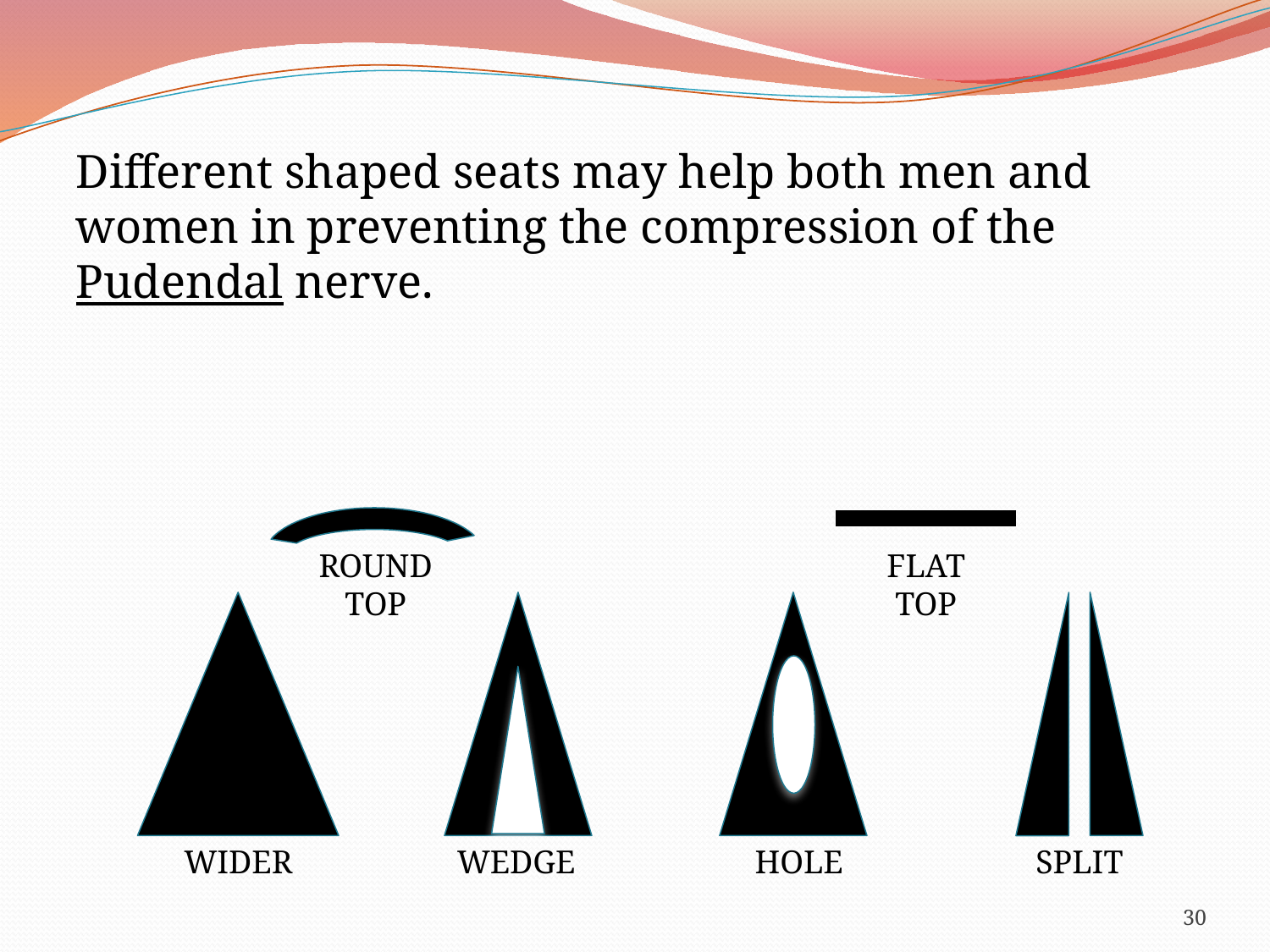

Different shaped seats may help both men and women in preventing the compression of the Pudendal nerve.

ROUND
TOP
FLAT
TOP

WIDER
WEDGE
HOLE
SPLIT
30